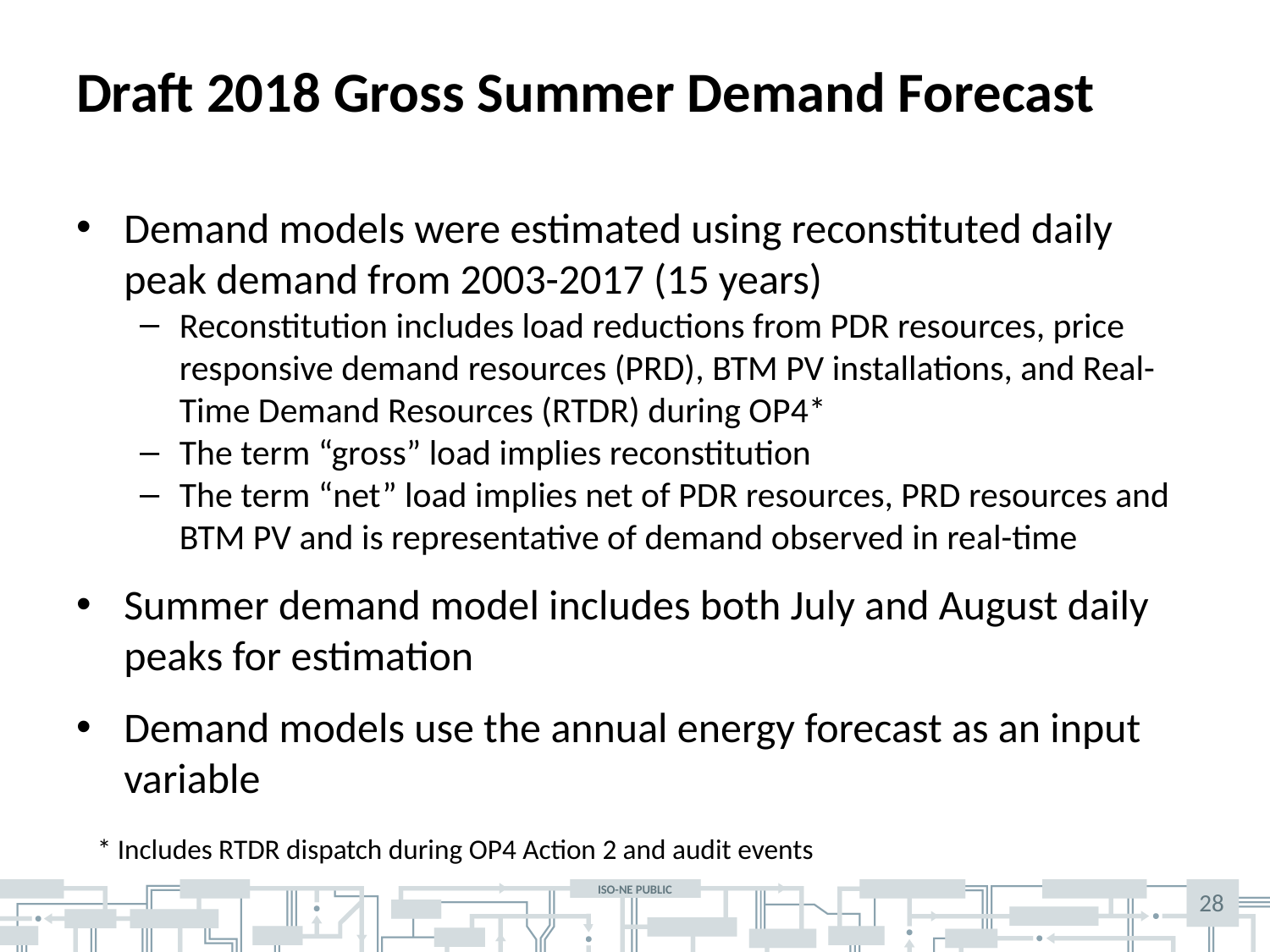

# Draft 2018 Gross Summer Demand Forecast
Demand models were estimated using reconstituted daily peak demand from 2003-2017 (15 years)
Reconstitution includes load reductions from PDR resources, price responsive demand resources (PRD), BTM PV installations, and Real- Time Demand Resources (RTDR) during OP4*
The term “gross” load implies reconstitution
The term “net” load implies net of PDR resources, PRD resources and BTM PV and is representative of demand observed in real-time
Summer demand model includes both July and August daily peaks for estimation
Demand models use the annual energy forecast as an input variable

* Includes RTDR dispatch during OP4 Action 2 and audit events
28